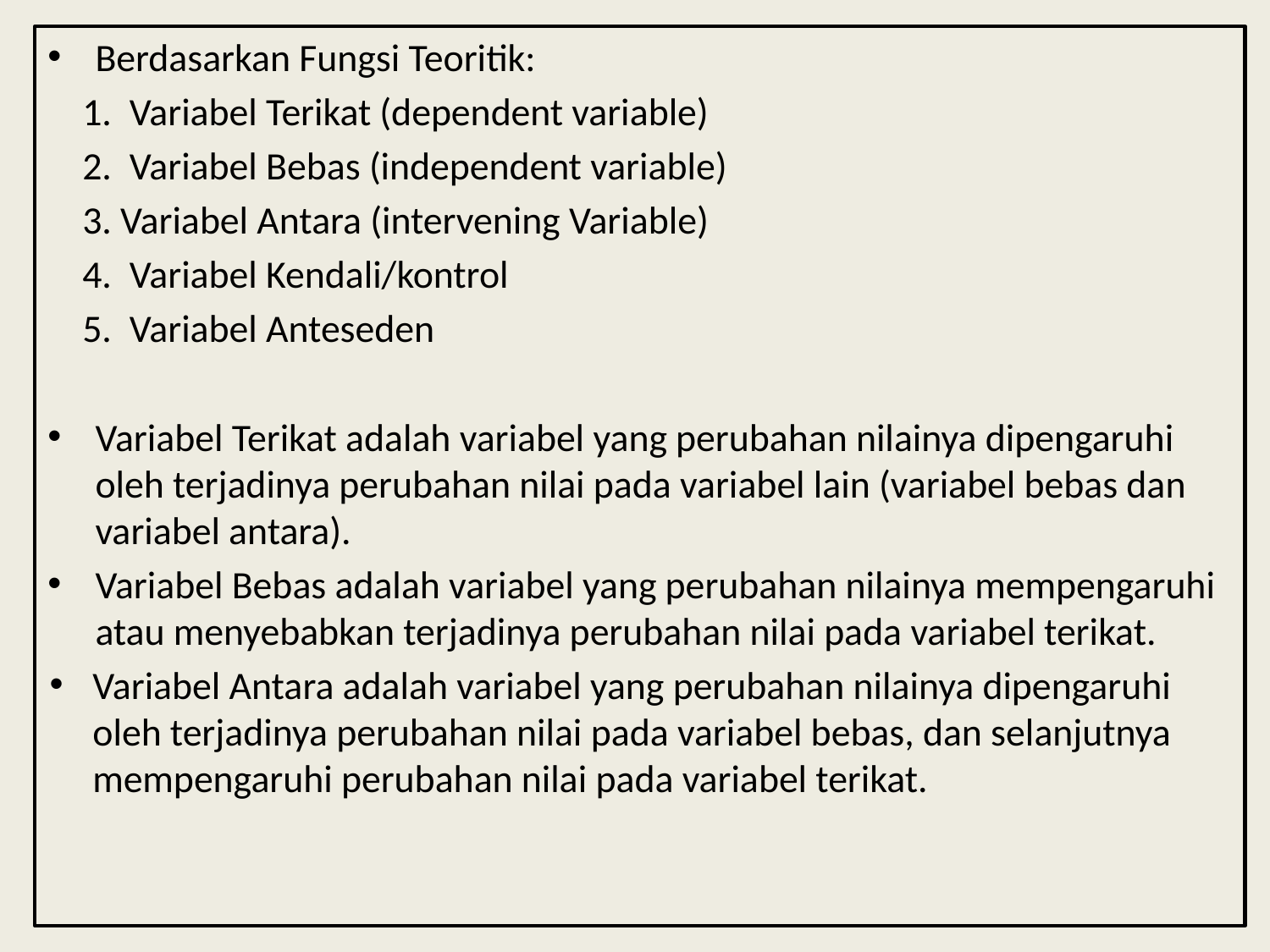

Berdasarkan Fungsi Teoritik:
1.	Variabel Terikat (dependent variable)
2.	Variabel Bebas (independent variable)
3. Variabel Antara (intervening Variable)
4.	Variabel Kendali/kontrol
Variabel Anteseden

Variabel Terikat adalah variabel yang perubahan nilainya dipengaruhi oleh terjadinya perubahan nilai pada variabel lain (variabel bebas dan variabel antara).
Variabel Bebas adalah variabel yang perubahan nilainya mempengaruhi atau menyebabkan terjadinya perubahan nilai pada variabel terikat.
Variabel Antara adalah variabel yang perubahan nilainya dipengaruhi oleh terjadinya perubahan nilai pada variabel bebas, dan selanjutnya mempengaruhi perubahan nilai pada variabel terikat.